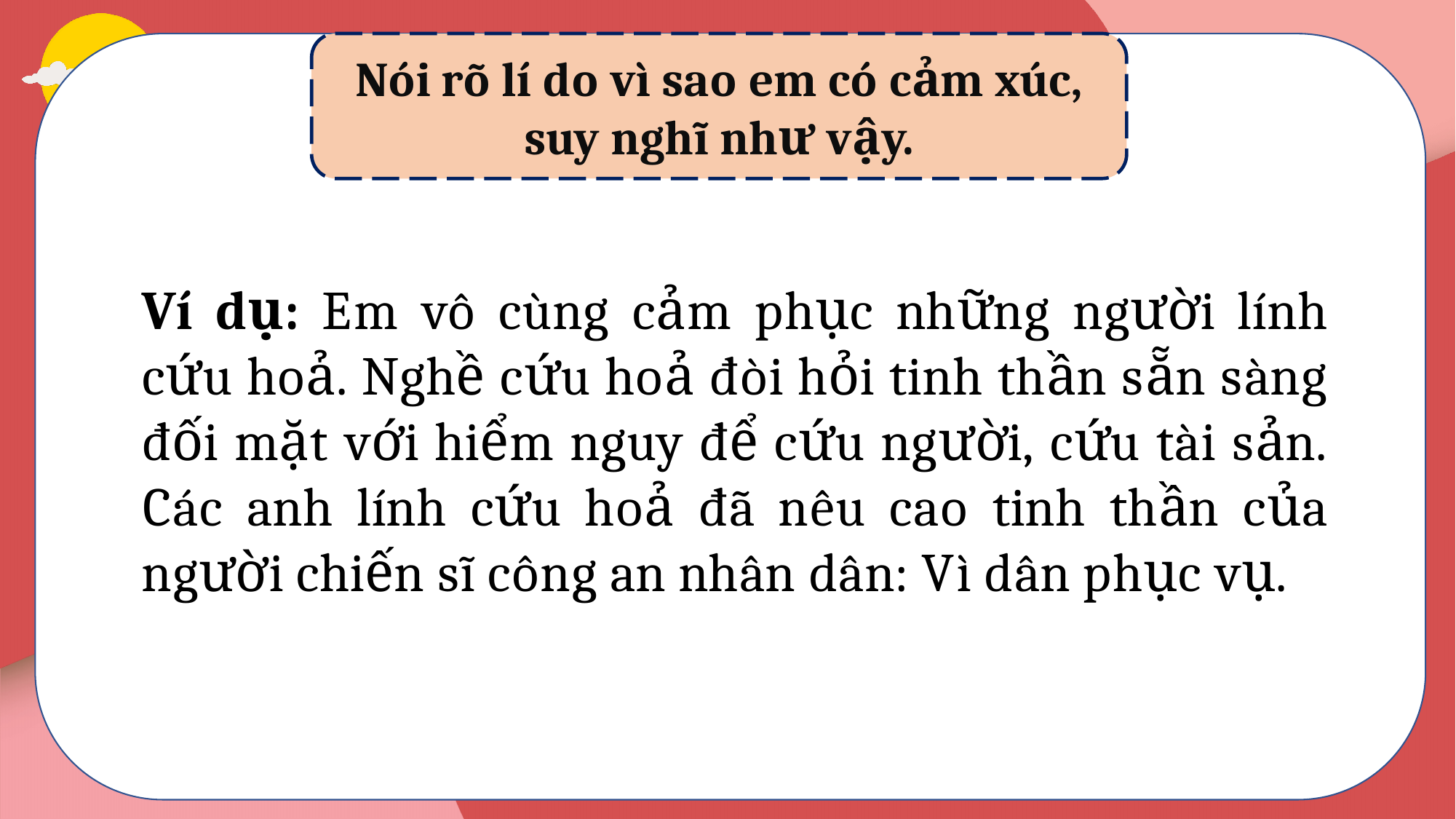

Nói rõ lí do vì sao em có cảm xúc, suy nghĩ như vậy.

Ví dụ: Em vô cùng cảm phục những người lính cứu hoả. Nghề cứu hoả đòi hỏi tinh thần sẵn sàng đối mặt với hiểm nguy để cứu người, cứu tài sản. Các anh lính cứu hoả đã nêu cao tinh thần của người chiến sĩ công an nhân dân: Vì dân phục vụ.